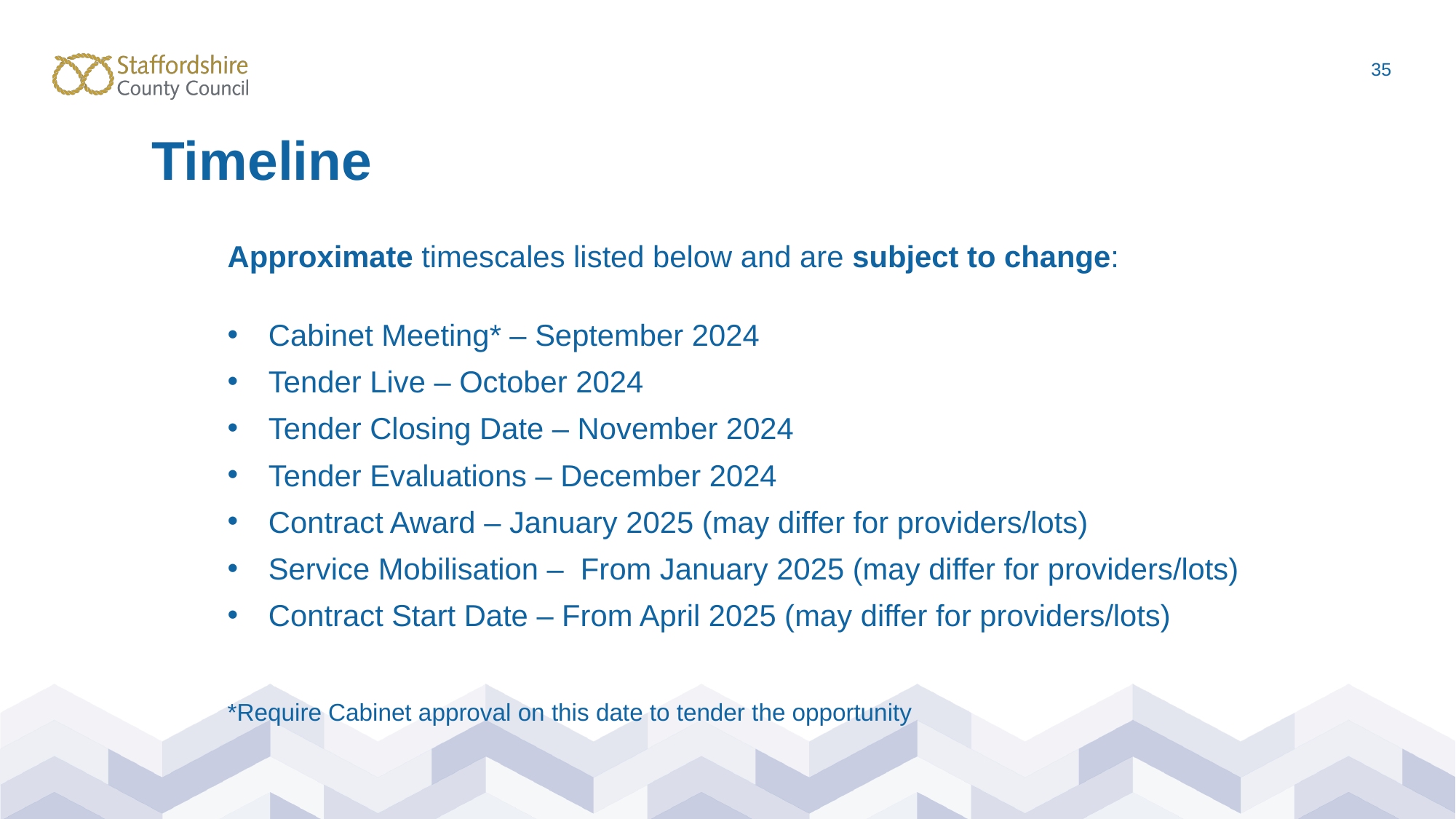

35
# Timeline
Approximate timescales listed below and are subject to change:

Cabinet Meeting* – September 2024
Tender Live – October 2024
Tender Closing Date – November 2024
Tender Evaluations – December 2024
Contract Award – January 2025 (may differ for providers/lots)
Service Mobilisation –  From January 2025 (may differ for providers/lots)
Contract Start Date – From April 2025 (may differ for providers/lots)

*Require Cabinet approval on this date to tender the opportunity